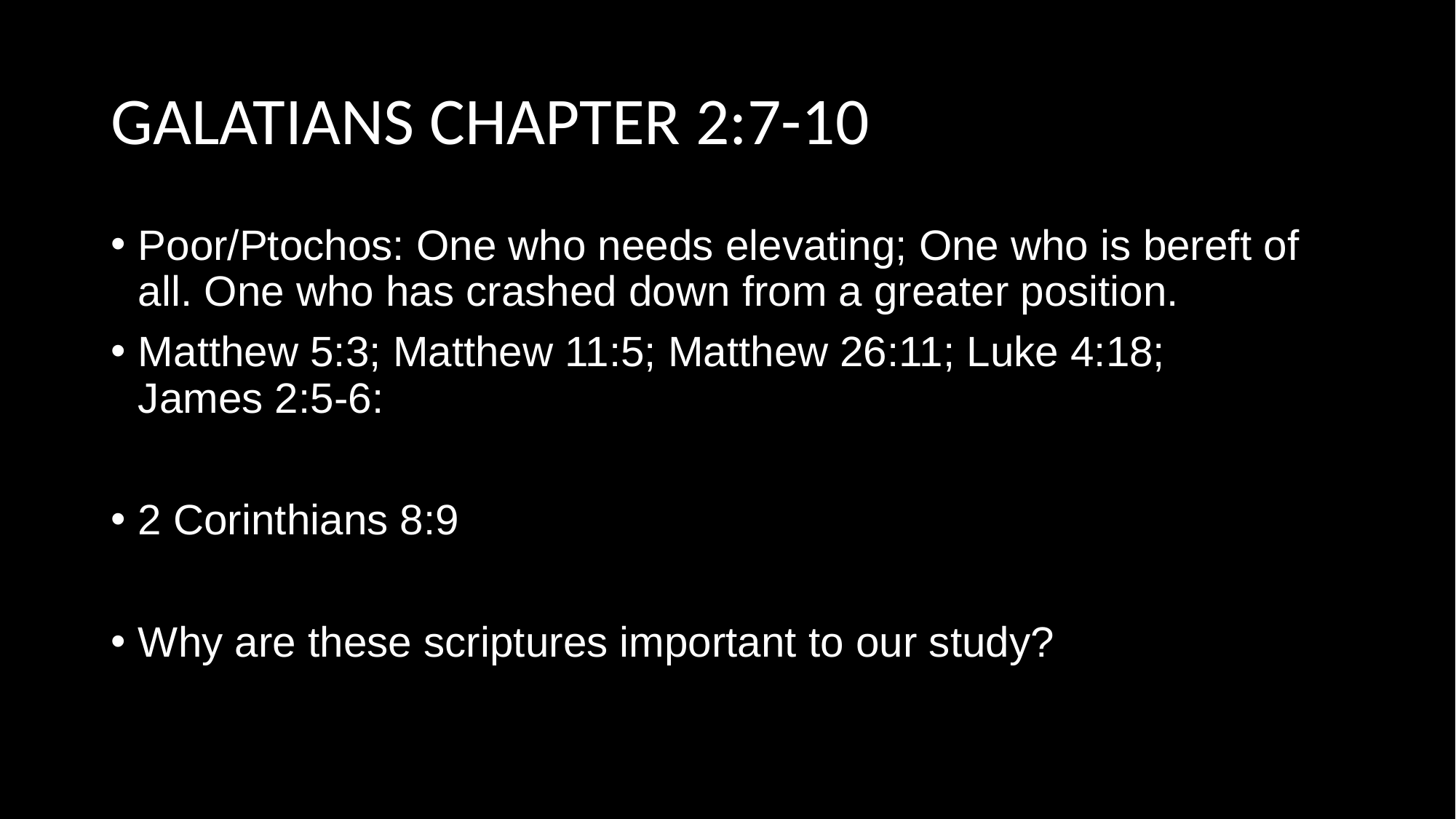

# GALATIANS CHAPTER 2:7-10
Poor/Ptochos: One who needs elevating; One who is bereft of all. One who has crashed down from a greater position.
Matthew 5:3; Matthew 11:5; Matthew 26:11; Luke 4:18;     James 2:5-6:

2 Corinthians 8:9

Why are these scriptures important to our study?